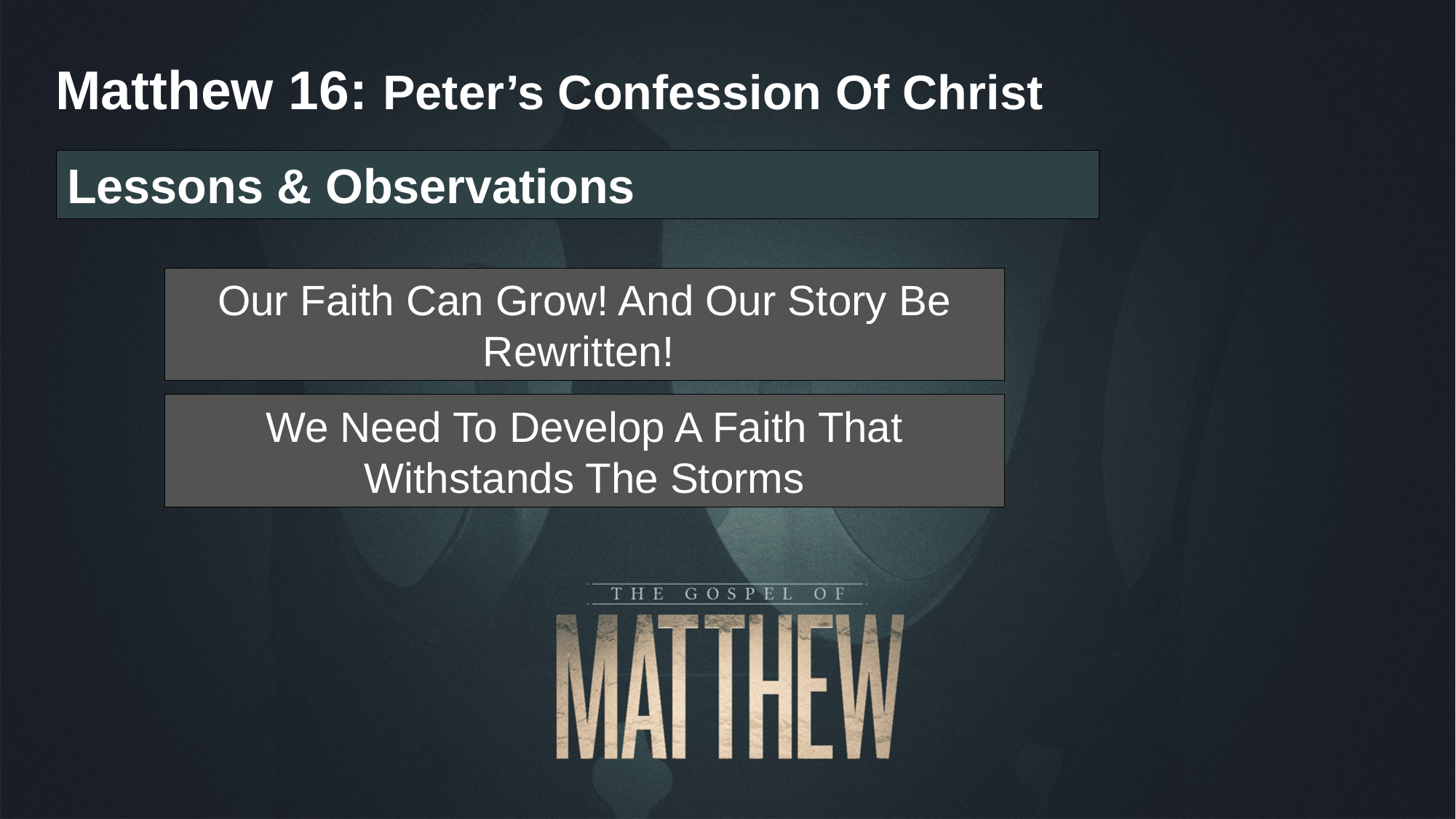

Matthew 16: Peter’s Confession Of Christ
Lessons & Observations
Our Faith Can Grow! And Our Story Be Rewritten!

We Need To Develop A Faith That Withstands The Storms